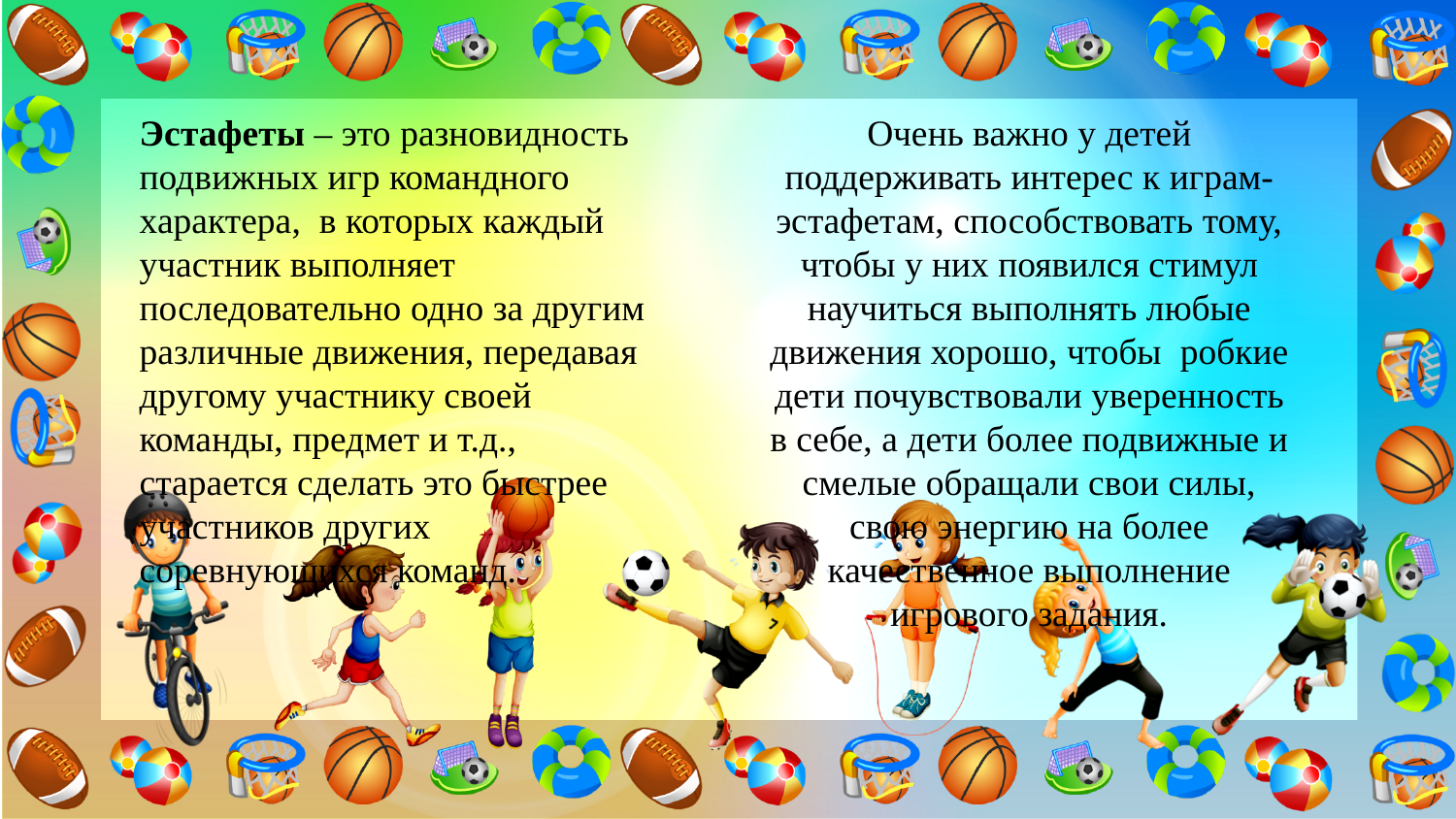

Эстафеты – это разновидность подвижных игр командного характера,  в которых каждый участник выполняет последовательно одно за другим различные движения, передавая другому участнику своей команды, предмет и т.д., старается сделать это быстрее участников других соревнующихся команд.

Очень важно у детей поддерживать интерес к играм-эстафетам, способствовать тому, чтобы у них появился стимул научиться выполнять любые движения хорошо, чтобы  робкие дети почувствовали уверенность в себе, а дети более подвижные и смелые обращали свои силы, свою энергию на более качественное выполнение игрового задания.